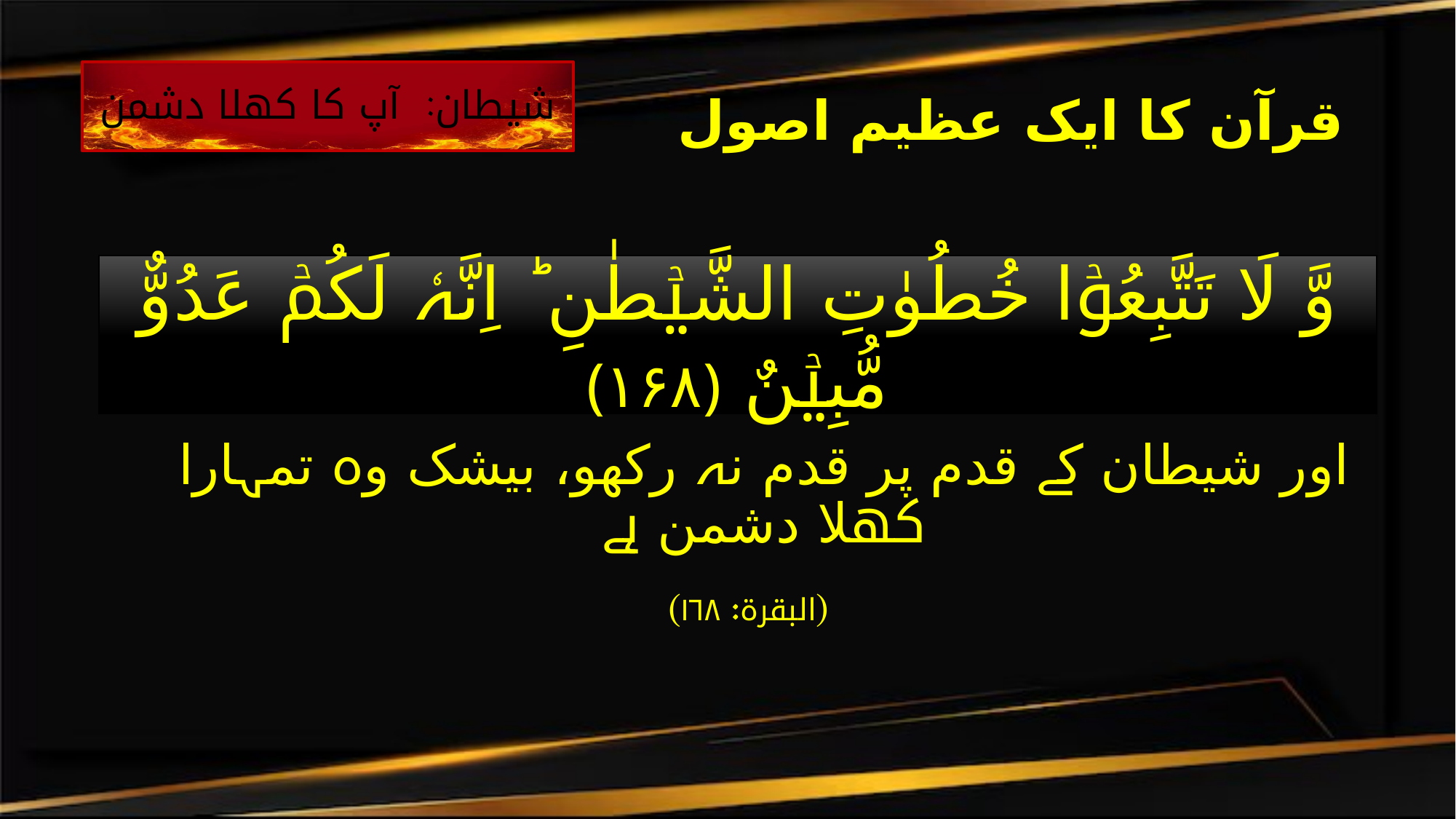

# قرآن کا ایک عظیم اصول
شیطان:  آپ کا کھلا دشمن
وَّ لَا تَتَّبِعُوۡا خُطُوٰتِ الشَّیۡطٰنِ ؕ اِنَّہٗ لَکُمۡ عَدُوٌّ مُّبِیۡنٌ ﴿۱۶۸﴾
اور شیطان کے قدم پر قدم نہ رکھو، بیشک وہ تمہارا کھلا دشمن ہے
(البقرۃ: ۱۶۸)